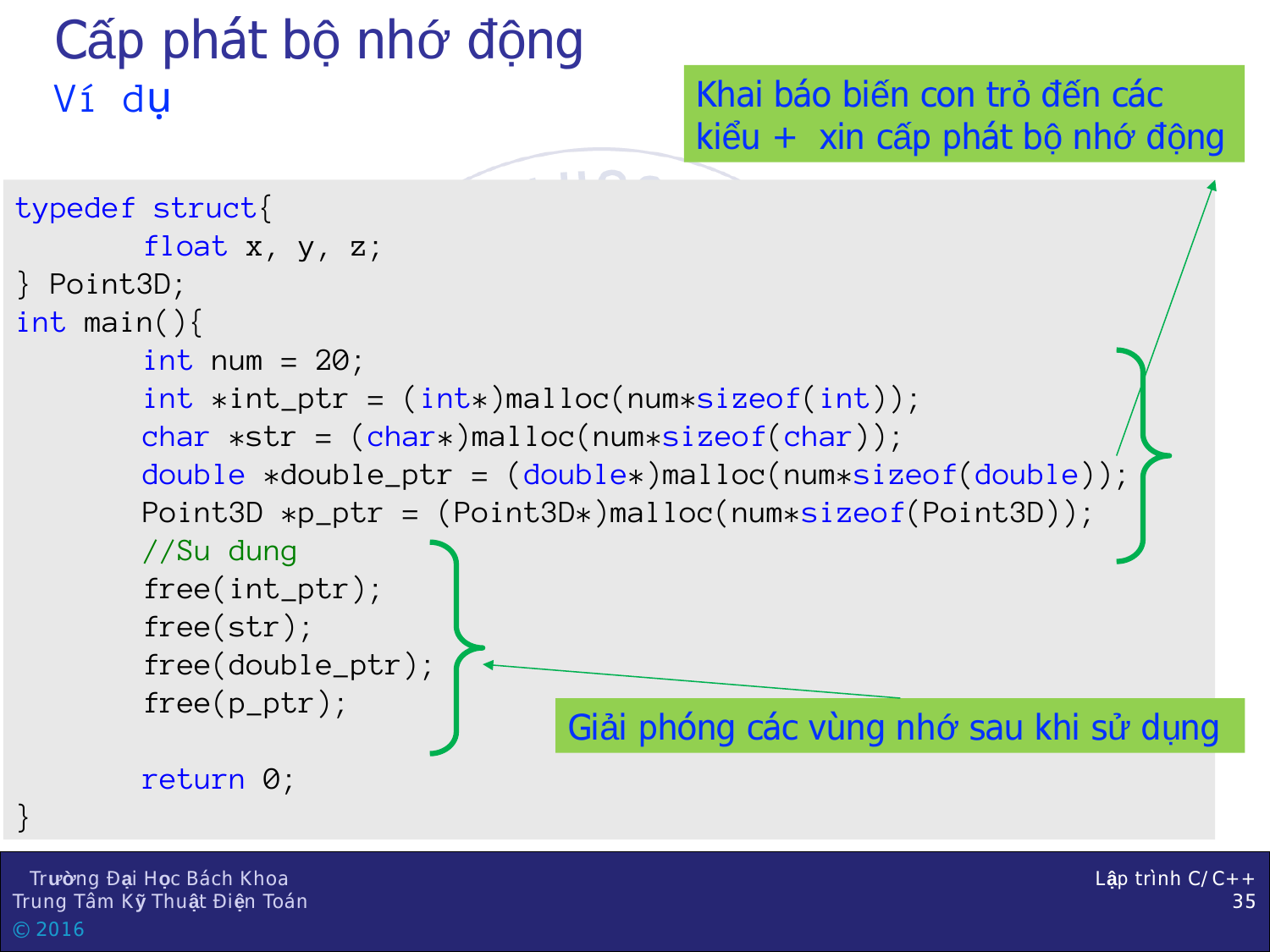

# Cấp phát bộ nhớ động Ví dụ
Khai báo biến con trỏ đến các kiểu +  xin cấp phát bộ nhớ động
typedef struct{
	float x, y, z;
} Point3D;
int main(){
	int num = 20;
	int *int_ptr = (int*)malloc(num*sizeof(int));
	char *str = (char*)malloc(num*sizeof(char));
	double *double_ptr = (double*)malloc(num*sizeof(double));
	Point3D *p_ptr = (Point3D*)malloc(num*sizeof(Point3D));
	//Su dung
	free(int_ptr);
	free(str);
	free(double_ptr);
	free(p_ptr);

	return 0;
}

Giải phóng các vùng nhớ sau khi sử dụng